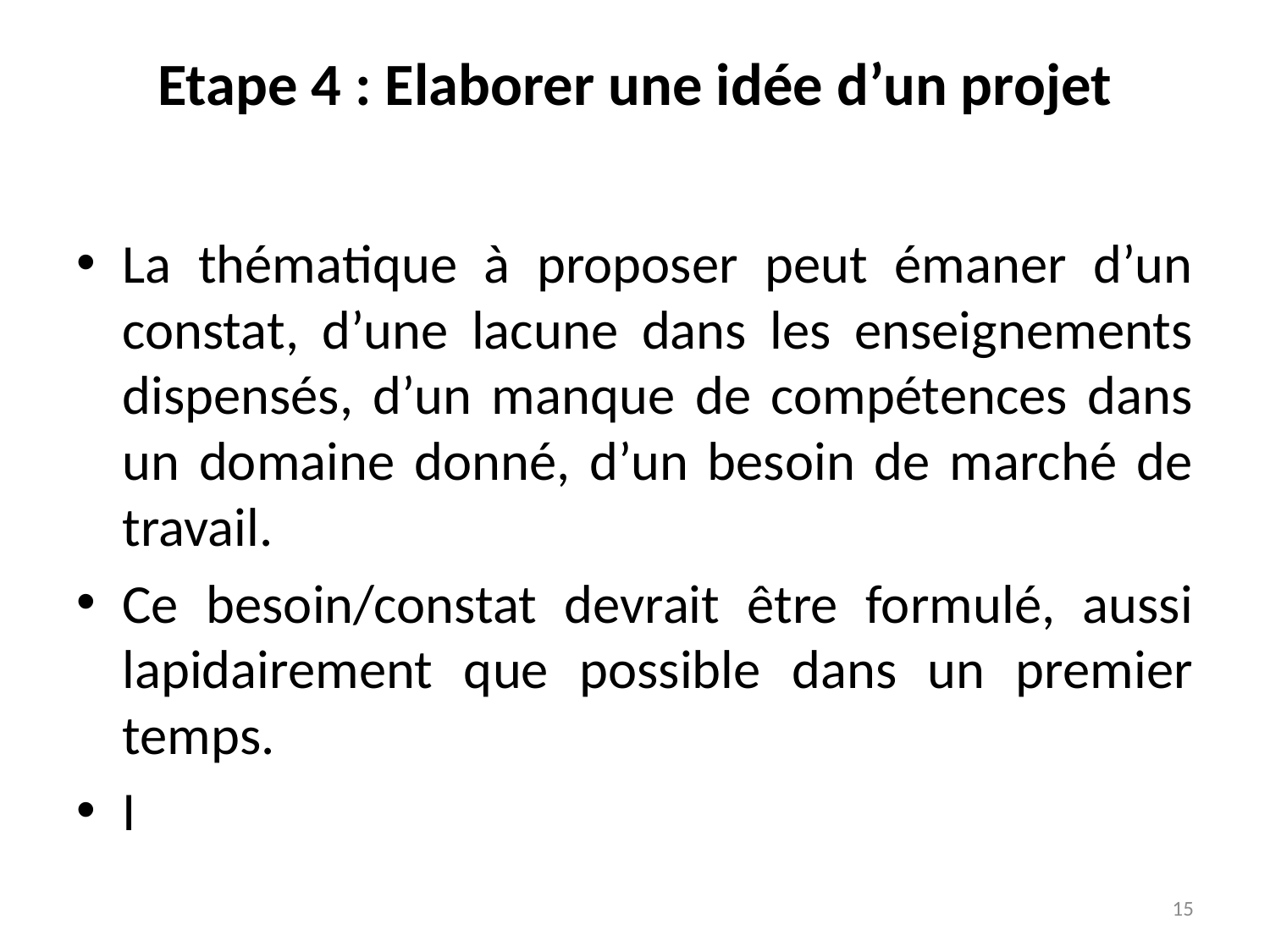

# Etape 4 : Elaborer une idée d’un projet
La thématique à proposer peut émaner d’un constat, d’une lacune dans les enseignements dispensés, d’un manque de compétences dans un domaine donné, d’un besoin de marché de travail.
Ce besoin/constat devrait être formulé, aussi lapidairement que possible dans un premier temps.
I
15